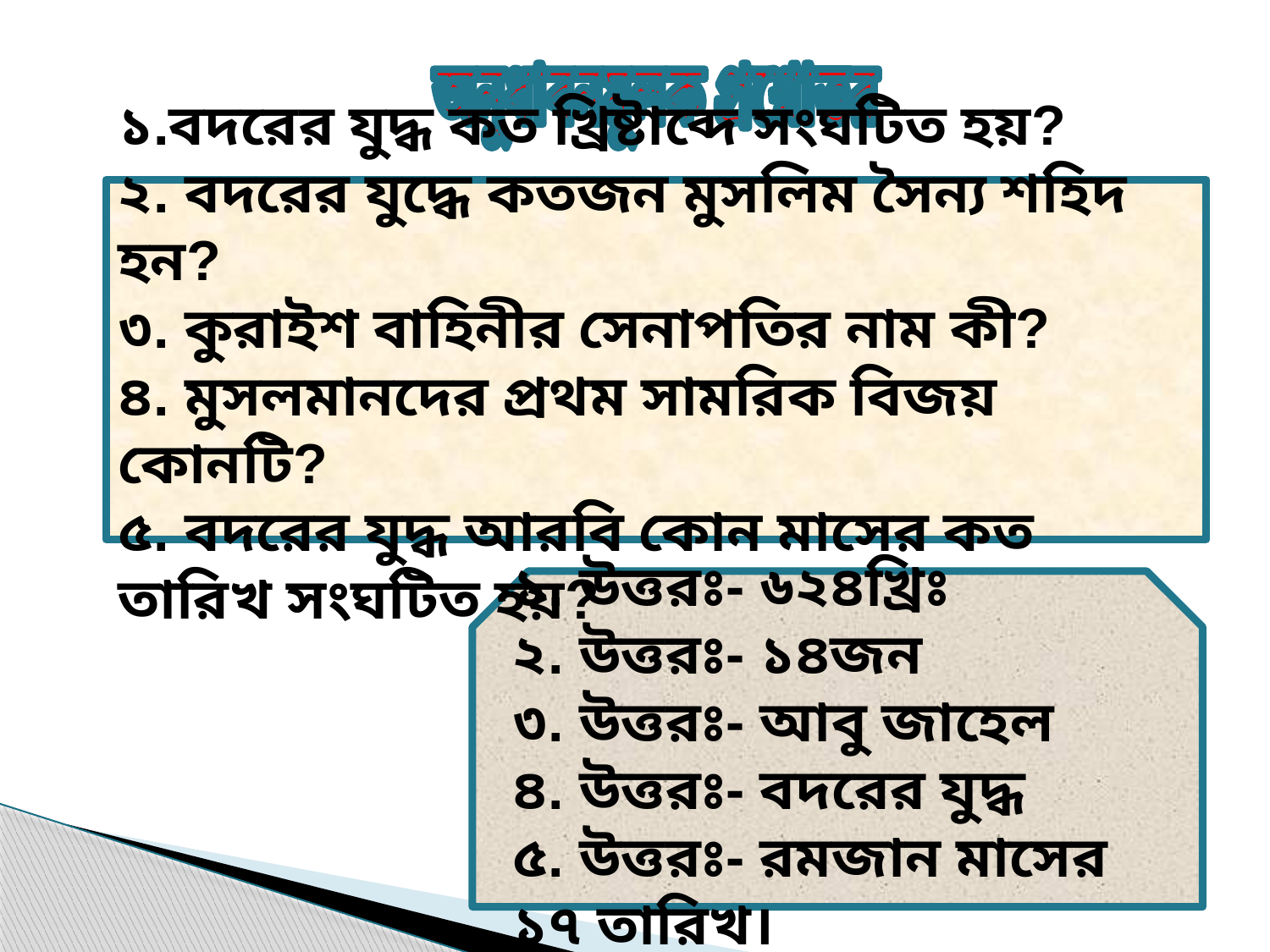

অনুধাবনমুলক প্রশ্নোত্তর
১.বদরের যুদ্ধ কত খ্রিষ্টাব্দে সংঘটিত হয়?
২. বদরের যুদ্ধে কতজন মুসলিম সৈন্য শহিদ হন?
৩. কুরাইশ বাহিনীর সেনাপতির নাম কী?
৪. মুসলমানদের প্রথম সামরিক বিজয় কোনটি?
৫. বদরের যুদ্ধ আরবি কোন মাসের কত তারিখ সংঘটিত হয়?
১. উত্তরঃ- ৬২৪খ্রিঃ
২. উত্তরঃ- ১৪জন
৩. উত্তরঃ- আবু জাহেল
৪. উত্তরঃ- বদরের যুদ্ধ
৫. উত্তরঃ- রমজান মাসের ১৭ তারিখ।